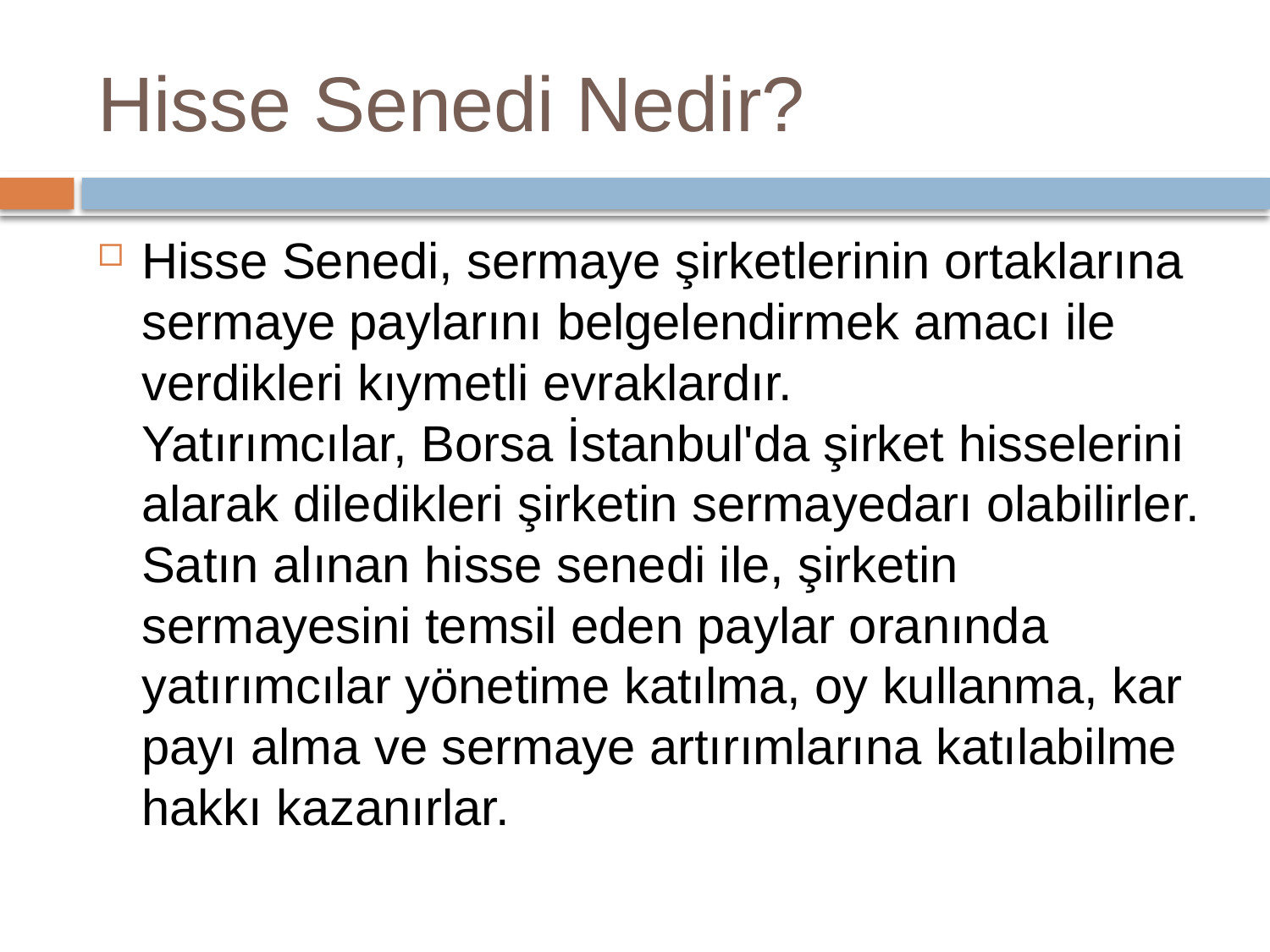

# Hisse Senedi Nedir?
Hisse Senedi, sermaye şirketlerinin ortaklarına sermaye paylarını belgelendirmek amacı ile verdikleri kıymetli evraklardır.
Yatırımcılar, Borsa İstanbul'da şirket hisselerini alarak diledikleri şirketin sermayedarı olabilirler. Satın alınan hisse senedi ile, şirketin sermayesini temsil eden paylar oranında yatırımcılar yönetime katılma, oy kullanma, kar payı alma ve sermaye artırımlarına katılabilme hakkı kazanırlar.